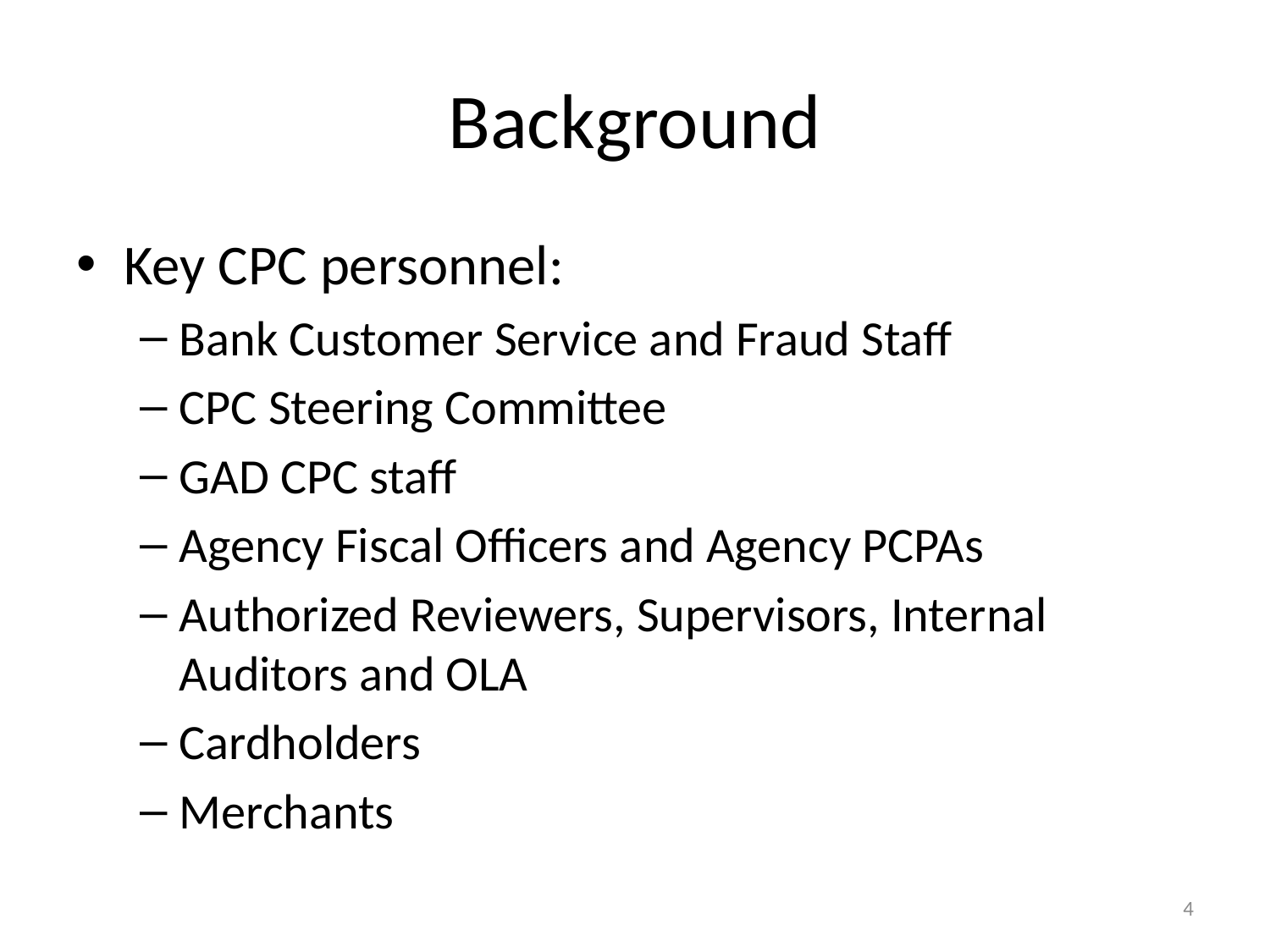

# Background
Key CPC personnel:
Bank Customer Service and Fraud Staff
CPC Steering Committee
GAD CPC staff
Agency Fiscal Officers and Agency PCPAs
Authorized Reviewers, Supervisors, Internal Auditors and OLA
Cardholders
Merchants

4